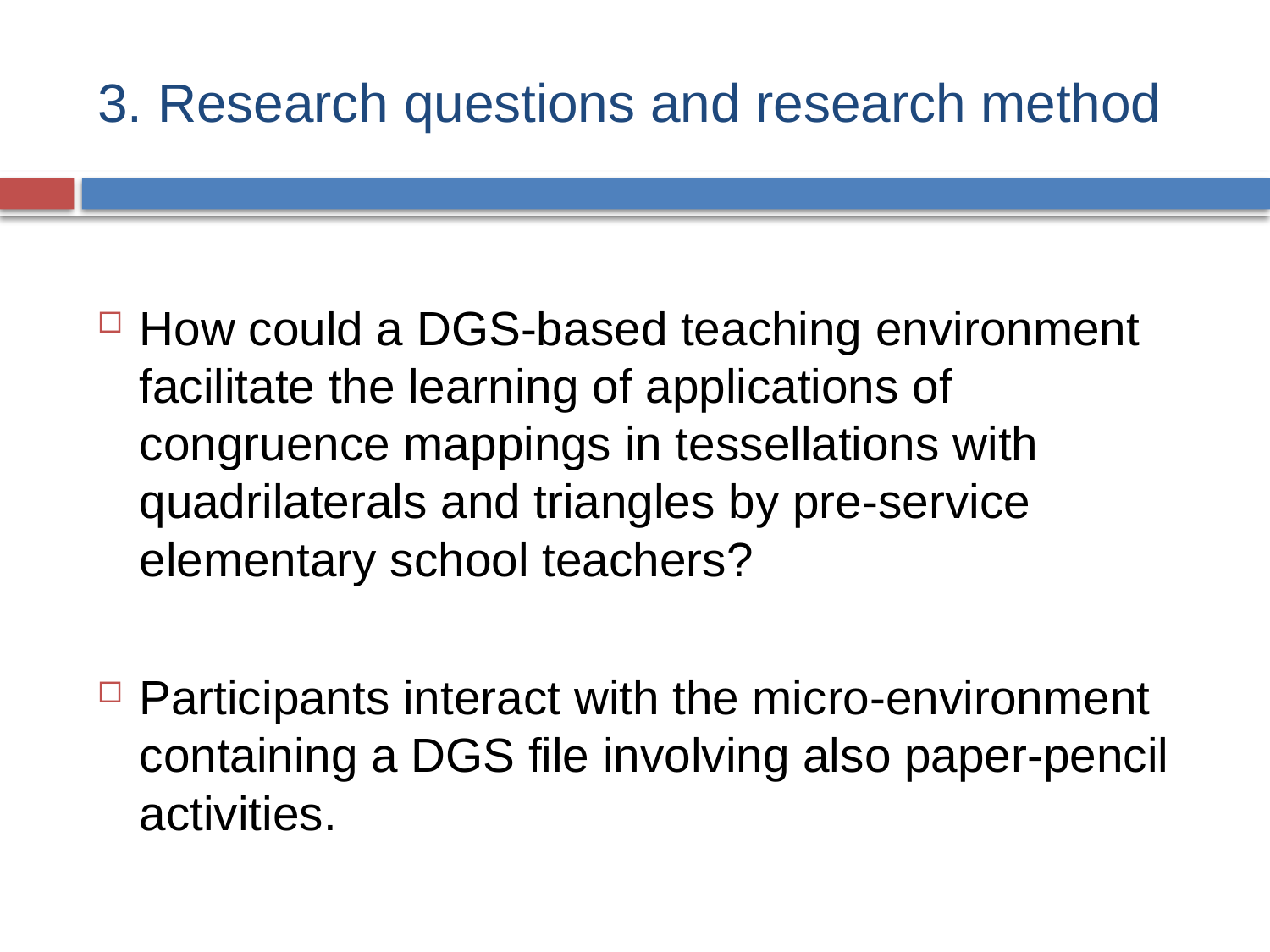

# 3. Research questions and research method

How could a DGS-based teaching environment facilitate the learning of applications of congruence mappings in tessellations with quadrilaterals and triangles by pre-service elementary school teachers?

Participants interact with the micro-environment containing a DGS file involving also paper-pencil activities.